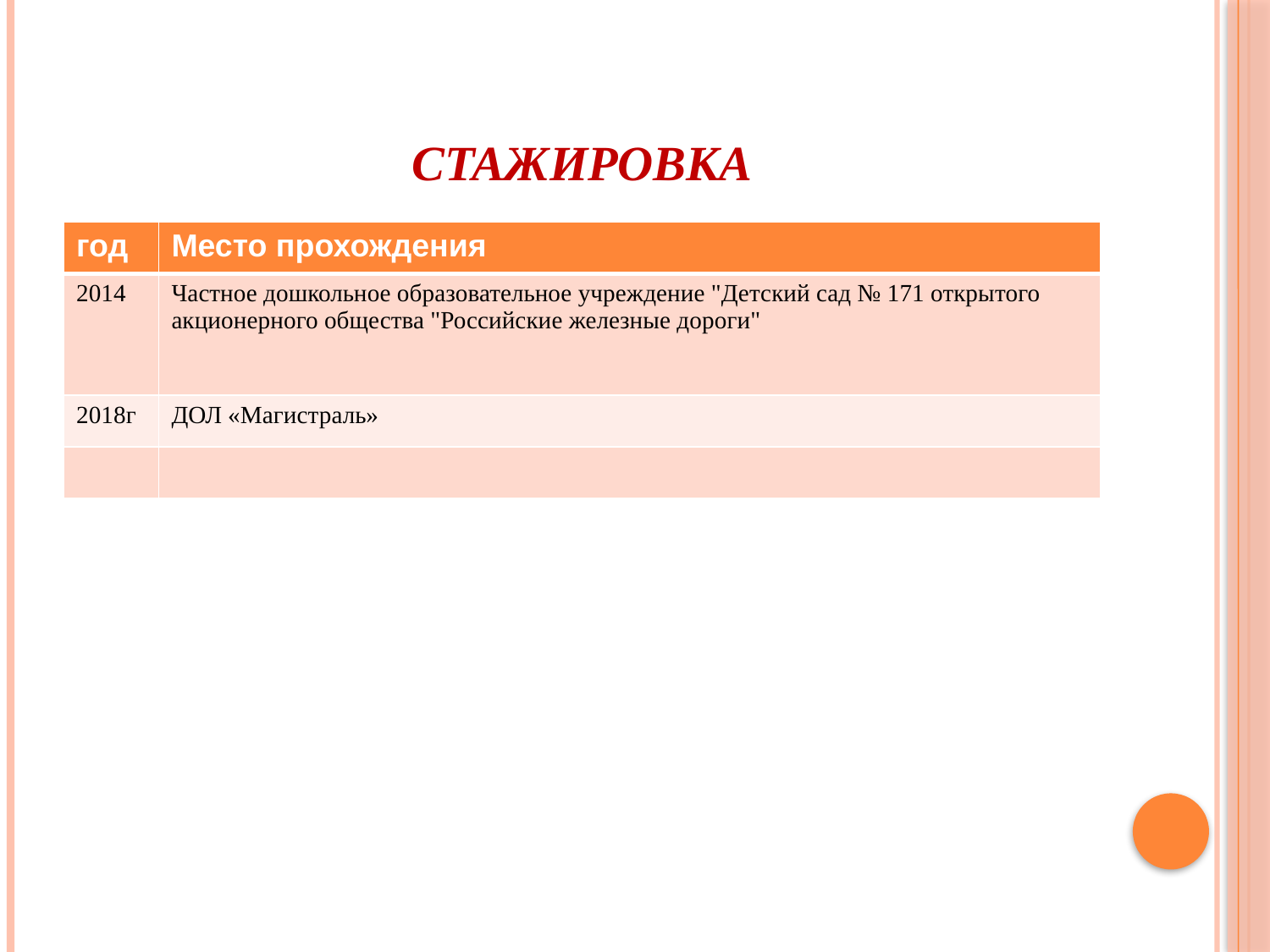

# Стажировка
| год | Место прохождения |
| --- | --- |
| 2014 | Частное дошкольное образовательное учреждение "Детский сад № 171 открытого акционерного общества "Российские железные дороги" |
| 2018г | ДОЛ «Магистраль» |
|  |  |